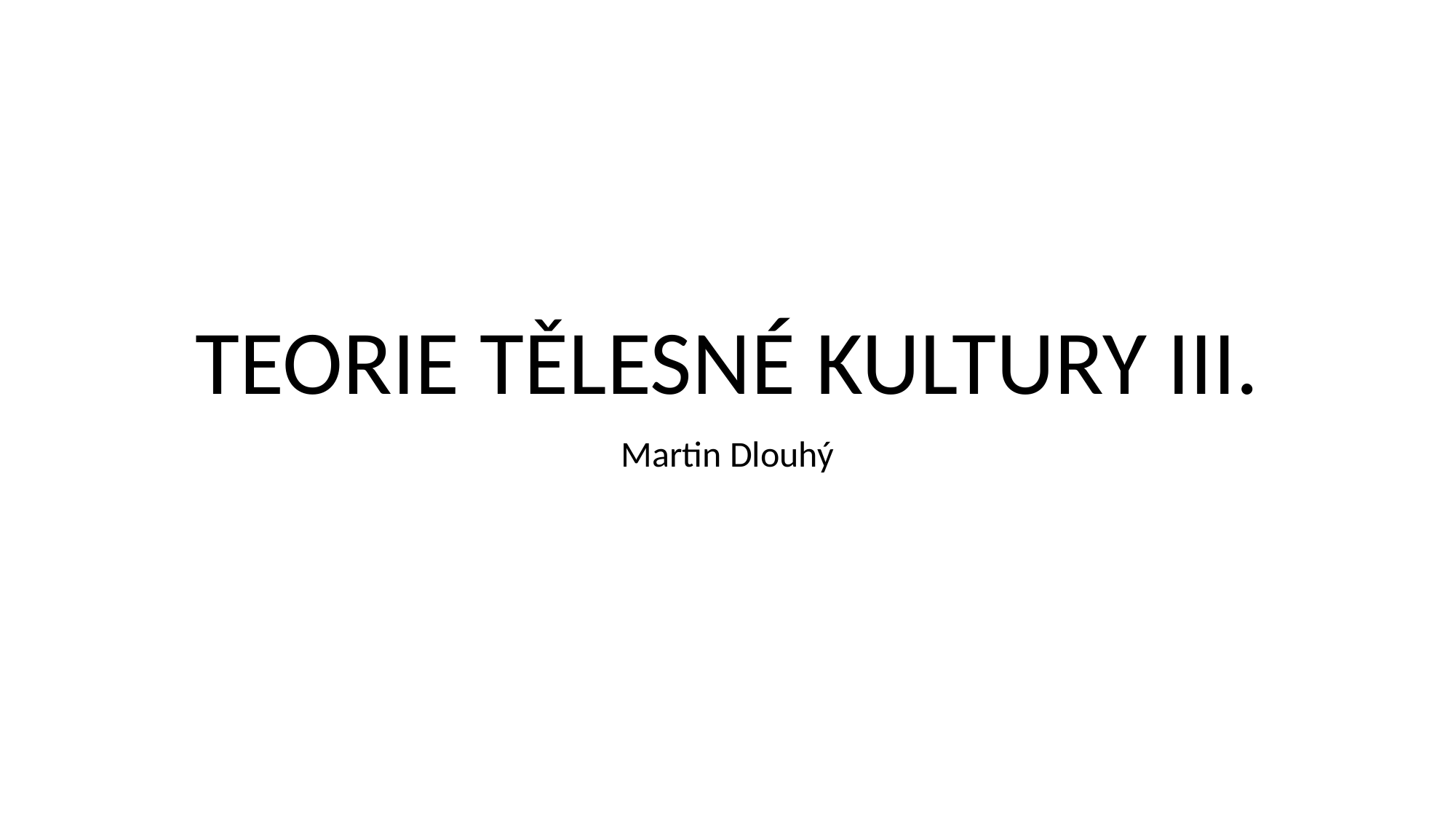

# TEORIE TĚLESNÉ KULTURY III.
Martin Dlouhý